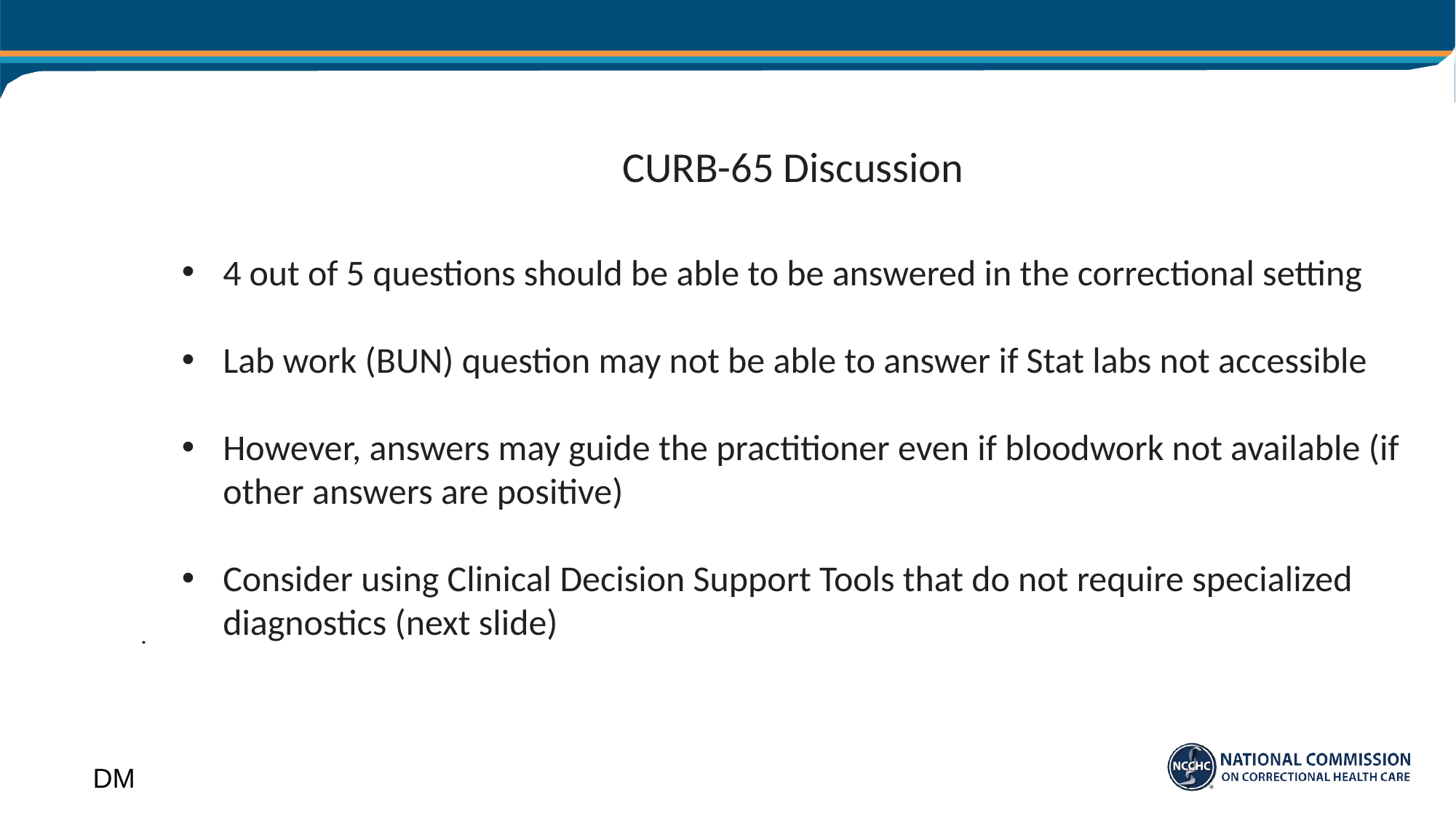

# CURB-65 Discussion
4 out of 5 questions should be able to be answered in the correctional setting

Lab work (BUN) question may not be able to answer if Stat labs not accessible

However, answers may guide the practitioner even if bloodwork not available (if other answers are positive)

Consider using Clinical Decision Support Tools that do not require specialized diagnostics (next slide)

DM